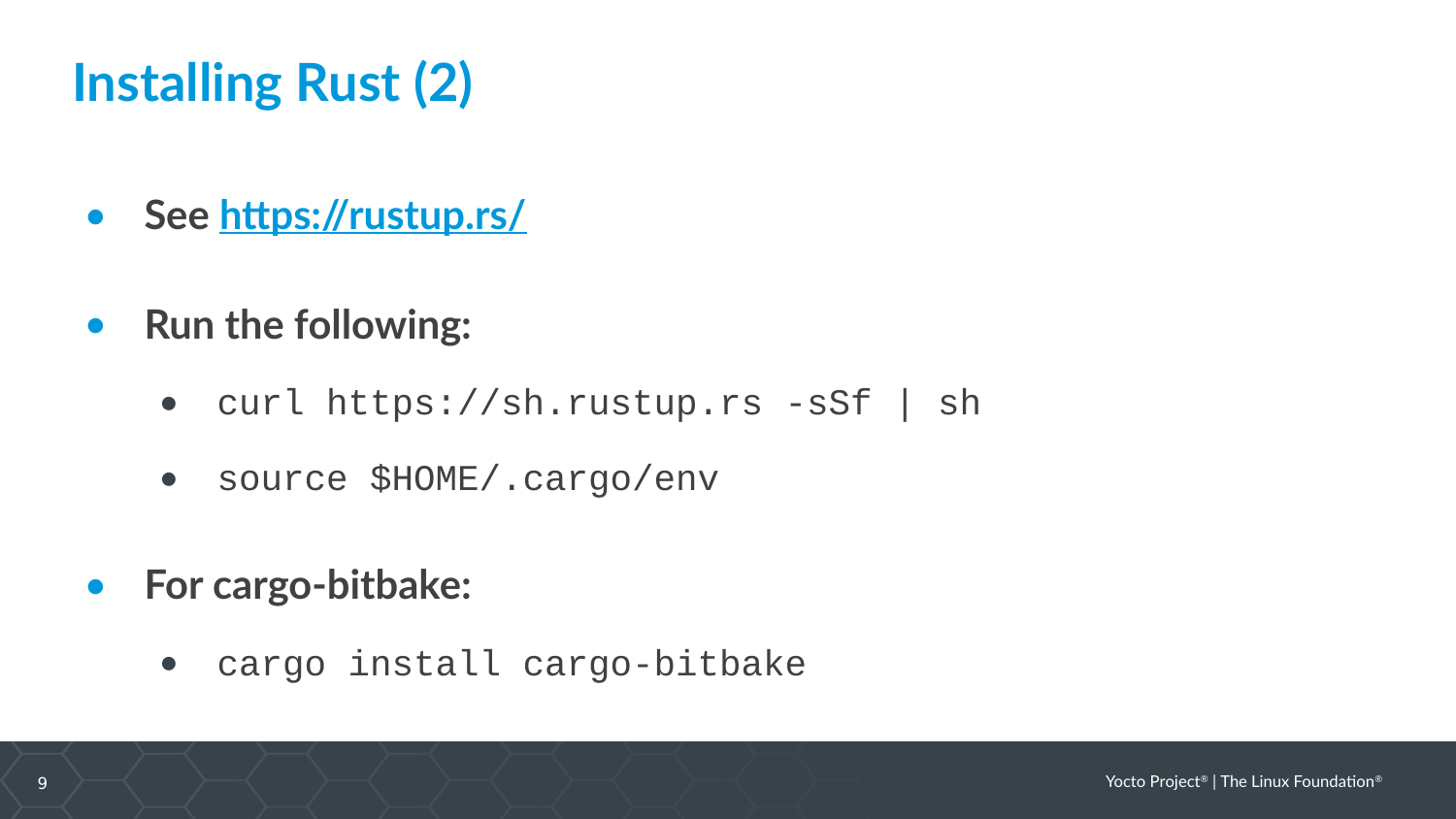

# Installing Rust (2)
See https://rustup.rs/
Run the following:
curl https://sh.rustup.rs -sSf | sh
source $HOME/.cargo/env
For cargo-bitbake:
cargo install cargo-bitbake